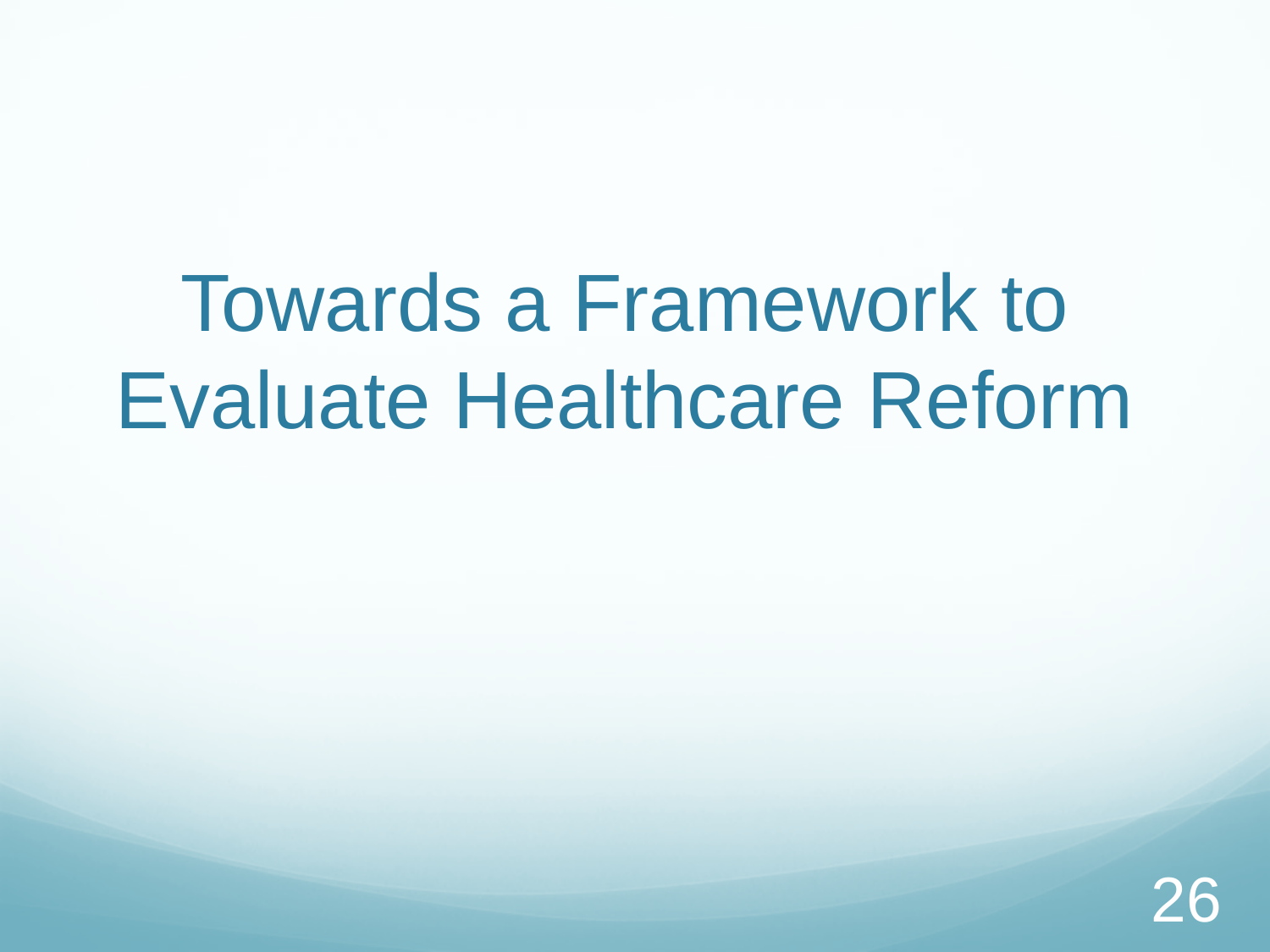

# Towards a Framework to Evaluate Healthcare Reform

26